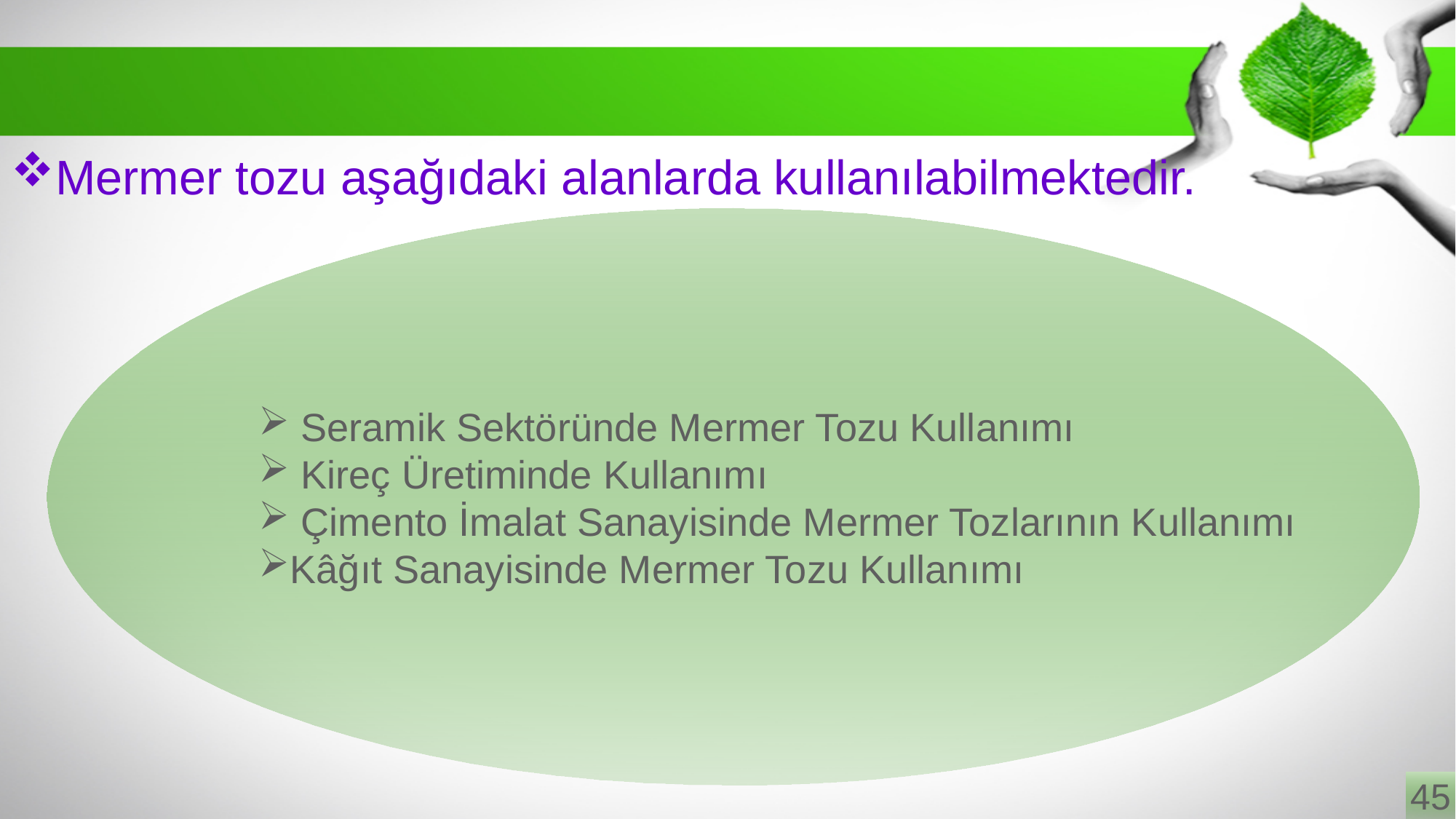

Mermer tozu aşağıdaki alanlarda kullanılabilmektedir.

 Seramik Sektöründe Mermer Tozu Kullanımı
 Kireç Üretiminde Kullanımı
 Çimento İmalat Sanayisinde Mermer Tozlarının Kullanımı
Kâğıt Sanayisinde Mermer Tozu Kullanımı
45